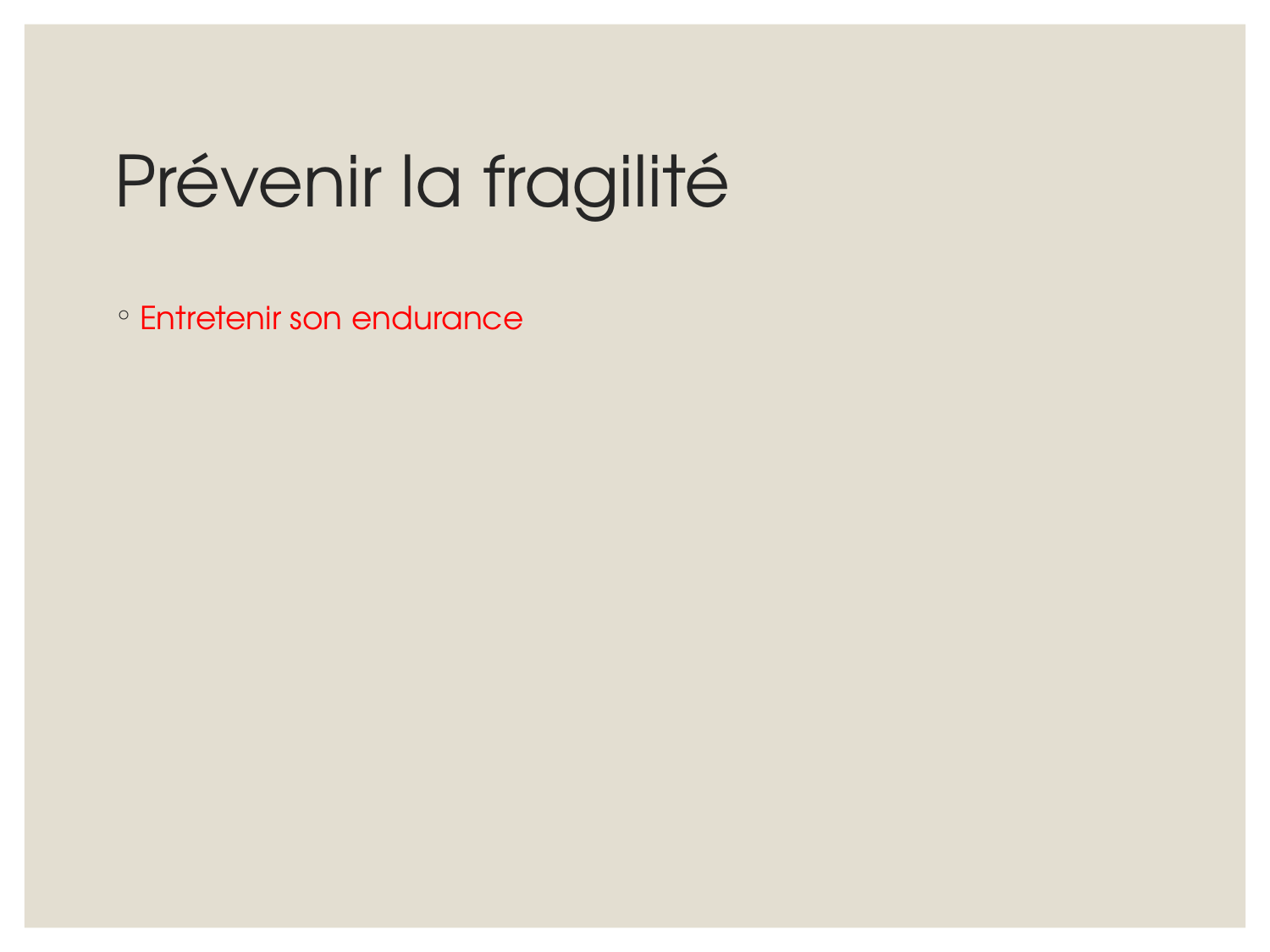

# Prévenir la fragilité
Entretenir son endurance